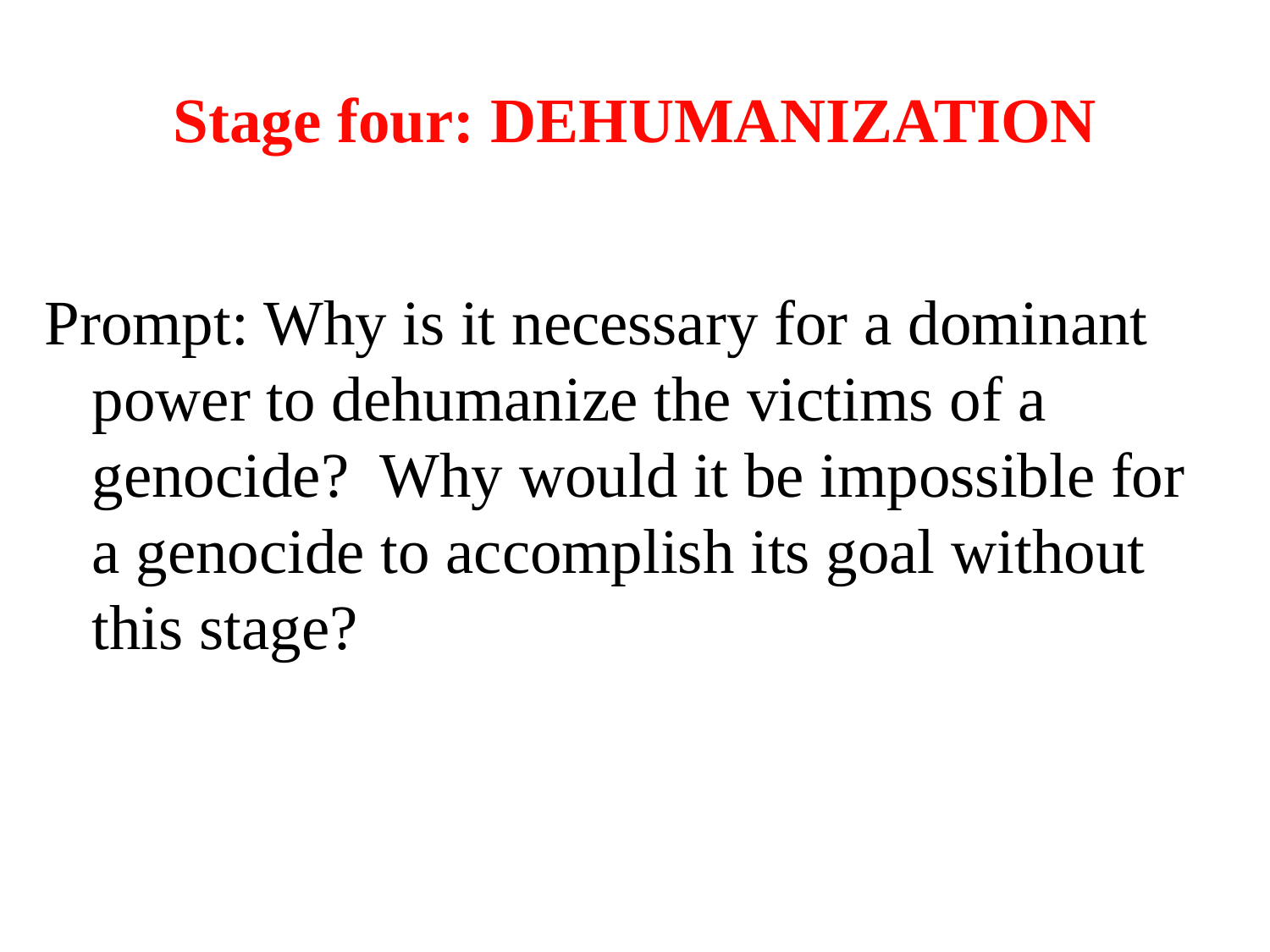

# Stage four: DEHUMANIZATION
Prompt: Why is it necessary for a dominant power to dehumanize the victims of a genocide?  Why would it be impossible for a genocide to accomplish its goal without this stage?